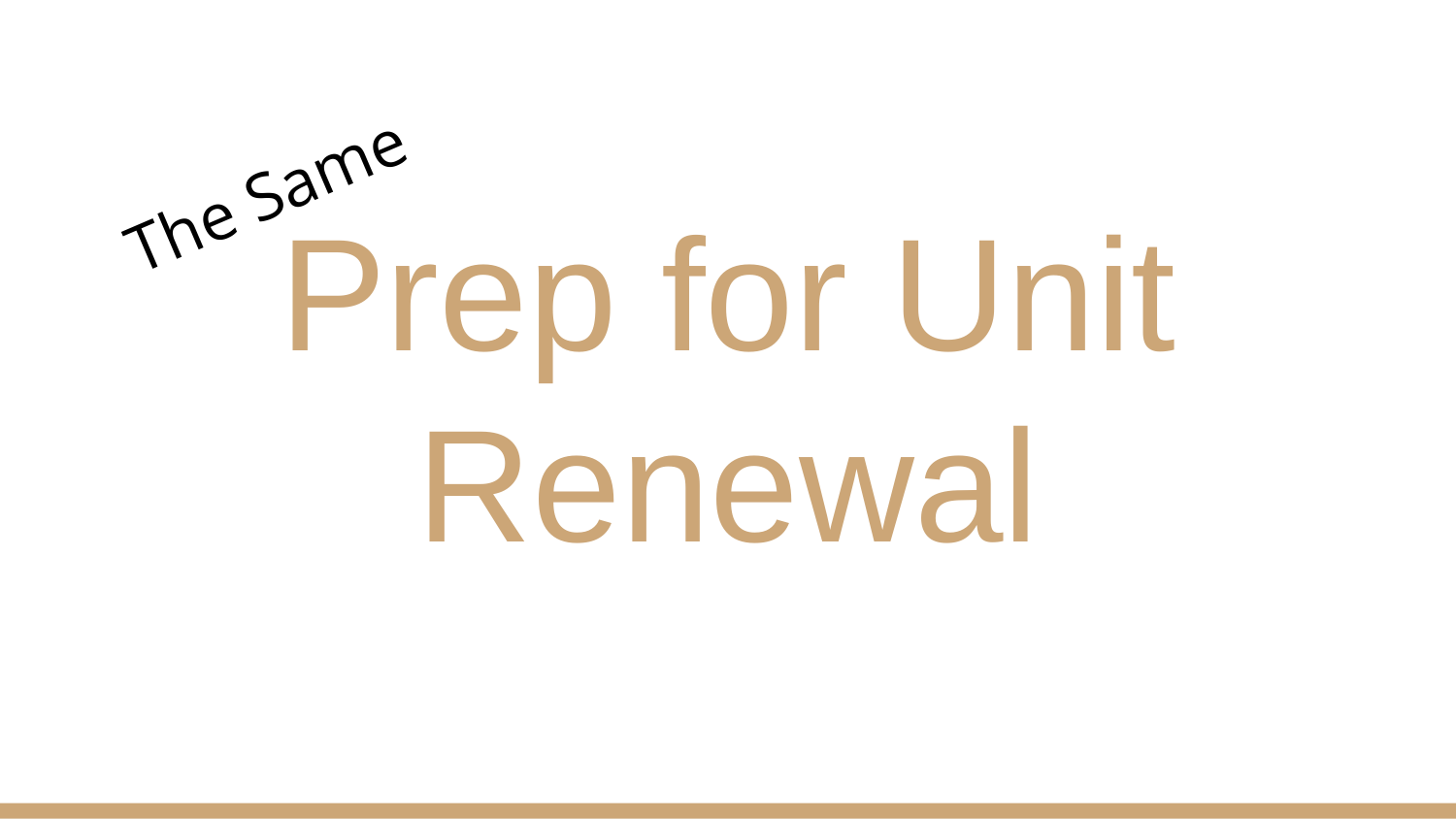

The Same
# Prep for Unit Renewal